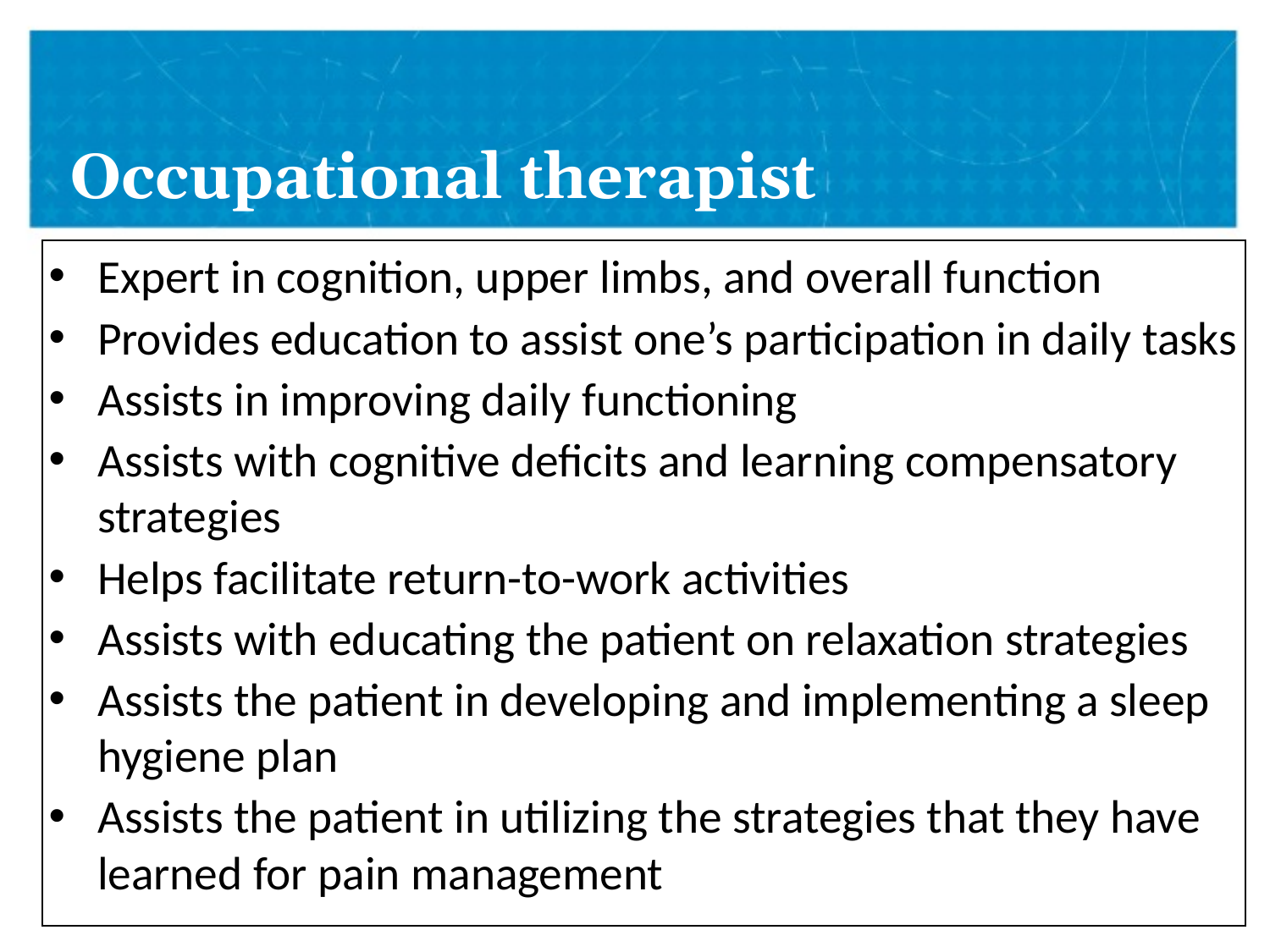

# Occupational therapist
Expert in cognition, upper limbs, and overall function
Provides education to assist one’s participation in daily tasks
Assists in improving daily functioning
Assists with cognitive deficits and learning compensatory strategies
Helps facilitate return-to-work activities
Assists with educating the patient on relaxation strategies
Assists the patient in developing and implementing a sleep hygiene plan
Assists the patient in utilizing the strategies that they have learned for pain management